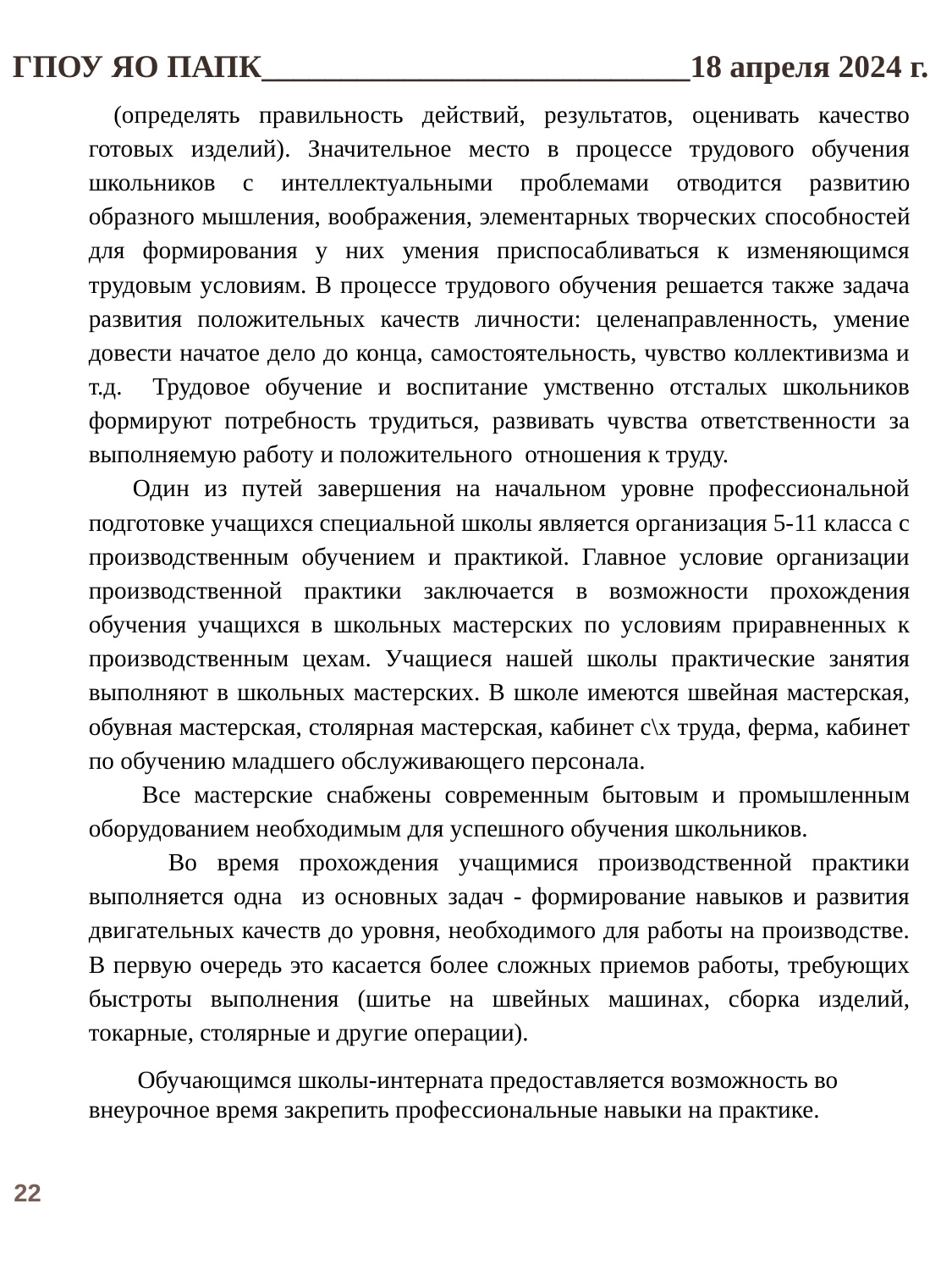

ГПОУ ЯО ПАПК___________________________18 апреля 2024 г.
  (определять правильность действий, результатов, оценивать качество готовых изделий). Значительное место в процессе трудового обучения школьников с интеллектуальными проблемами отводится развитию образного мышления, воображения, элементарных творческих способностей для формирования у них умения приспосабливаться к изменяющимся трудовым условиям. В процессе трудового обучения решается также задача развития положительных качеств личности: целенаправленность, умение довести начатое дело до конца, самостоятельность, чувство коллективизма и т.д.  Трудовое обучение и воспитание умственно отсталых школьников формируют потребность трудиться, развивать чувства ответственности за выполняемую работу и положительного  отношения к труду.
   Один из путей завершения на начальном уровне профессиональной подготовке учащихся специальной школы является организация 5-11 класса с производственным обучением и практикой. Главное условие организации производственной практики заключается в возможности прохождения обучения учащихся в школьных мастерских по условиям приравненных к производственным цехам. Учащиеся нашей школы практические занятия выполняют в школьных мастерских. В школе имеются швейная мастерская, обувная мастерская, столярная мастерская, кабинет с\х труда, ферма, кабинет по обучению младшего обслуживающего персонала.
    Все мастерские снабжены современным бытовым и промышленным оборудованием необходимым для успешного обучения школьников.
    Во время прохождения учащимися производственной практики выполняется одна  из основных задач - формирование навыков и развития двигательных качеств до уровня, необходимого для работы на производстве. В первую очередь это касается более сложных приемов работы, требующих быстроты выполнения (шитье на швейных машинах, сборка изделий, токарные, столярные и другие операции).
        Обучающимся школы-интерната предоставляется возможность во внеурочное время закрепить профессиональные навыки на практике.
22